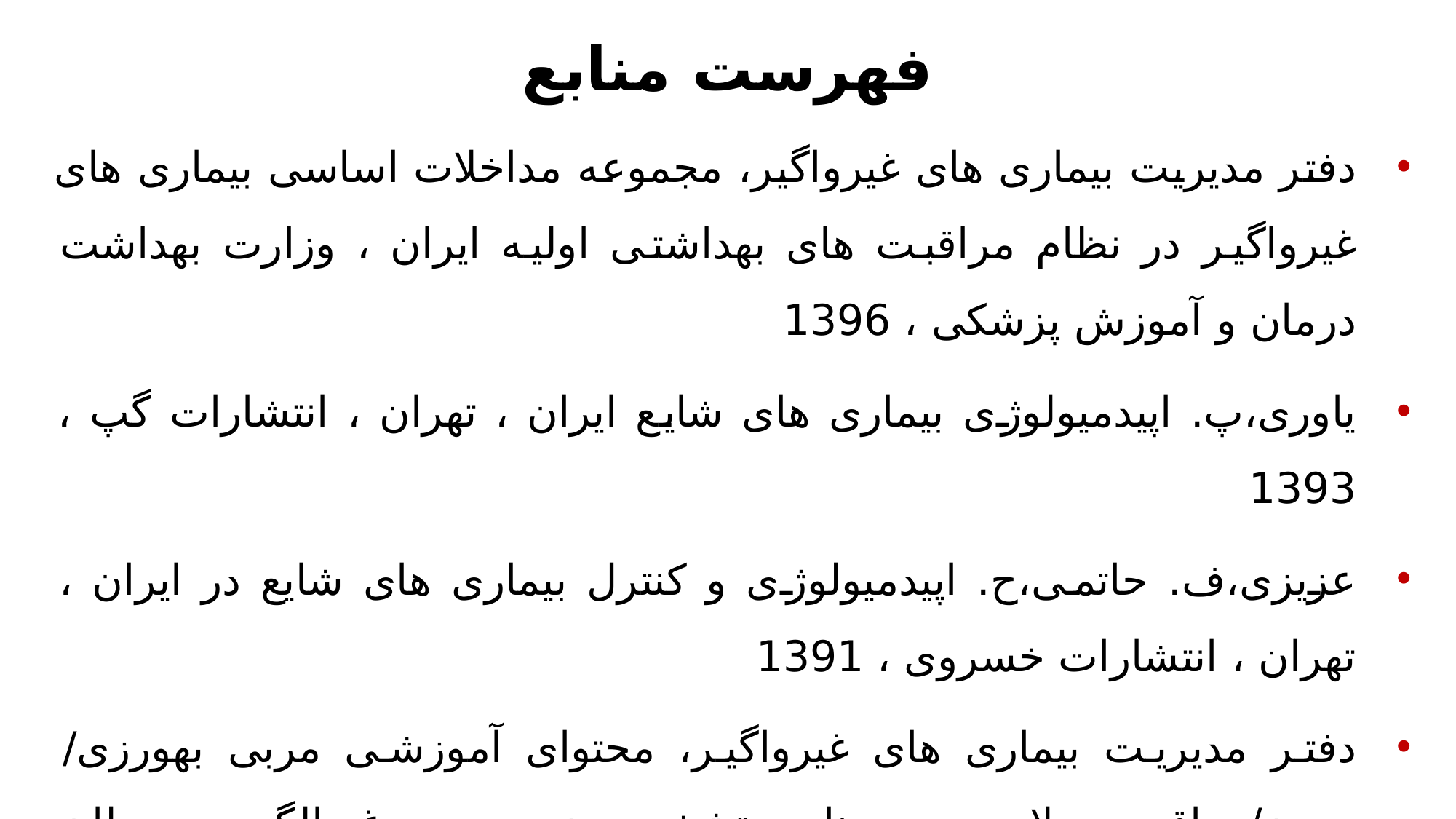

# فهرست منابع
دفتر مدیریت بیماری های غیرواگیر، مجموعه مداخلات اساسی بیماری های غیرواگیر در نظام مراقبت های بهداشتی اولیه ایران ، وزارت بهداشت درمان و آموزش پزشکی ، 1396
یاوری،پ. اپیدمیولوژی بیماری های شایع ایران ، تهران ، انتشارات گپ ، 1393
عزیزی،ف. حاتمی،ح. اپیدمیولوژی و کنترل بیماری های شایع در ایران ، تهران ، انتشارات خسروی ، 1391
دفتر مدیریت بیماری های غیرواگیر، محتوای آموزشی مربی بهورزی/ بهورز/مراقب سلامت در برنامه تشخیص زودرس و غربالگری سرطان کولورکتال ، وزارت بهداشت درمان و آموزش پزشکی ، 1396